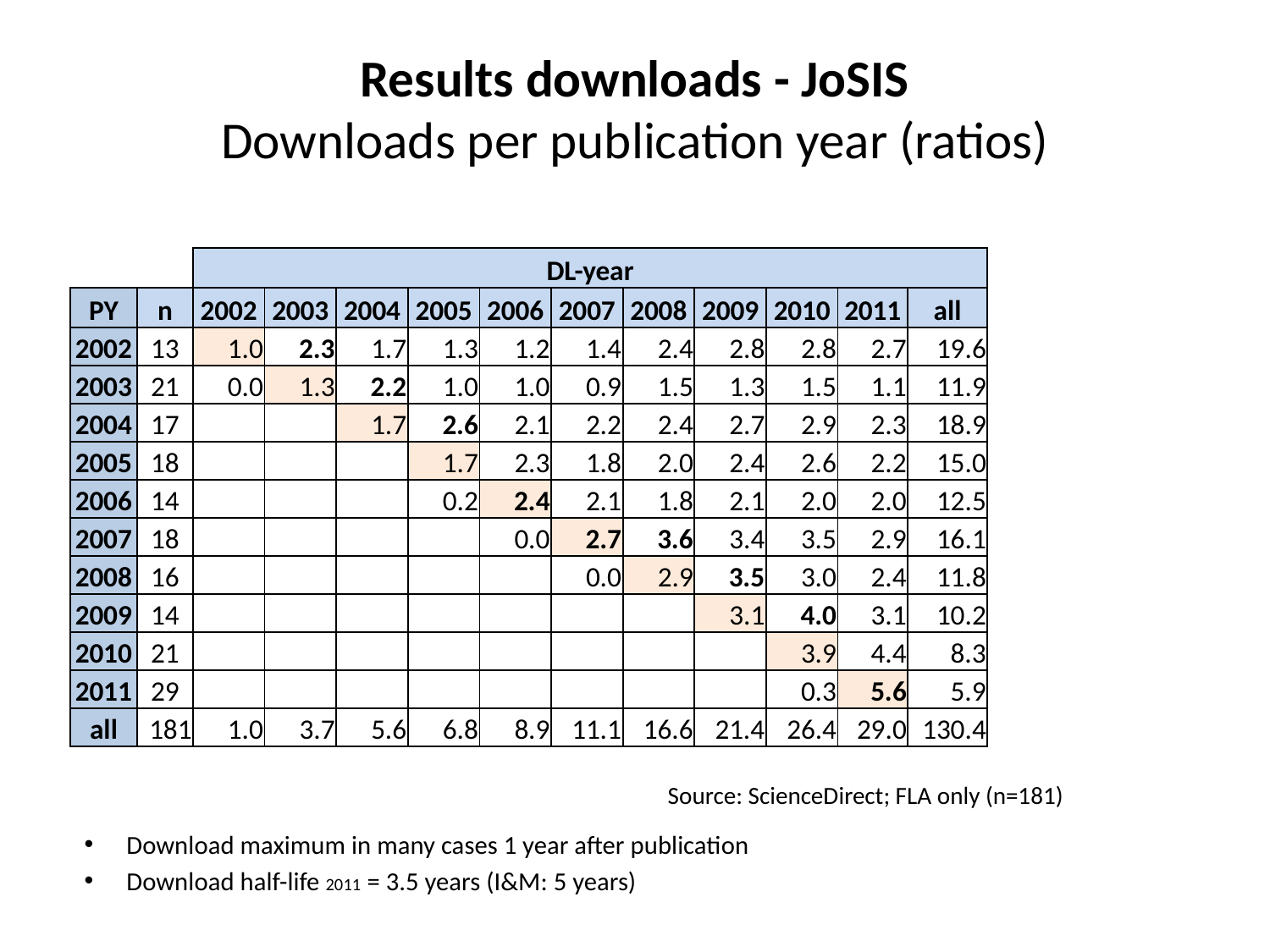

# Results downloads - JoSIS Downloads per publication year (ratios)

|  |  | DL-year |  |  |  |  |  |  |  |  |  |  |
| --- | --- | --- | --- | --- | --- | --- | --- | --- | --- | --- | --- | --- |
| PY | n | 2002 | 2003 | 2004 | 2005 | 2006 | 2007 | 2008 | 2009 | 2010 | 2011 | all |
| 2002 | 13 | 1.0 | 2.3 | 1.7 | 1.3 | 1.2 | 1.4 | 2.4 | 2.8 | 2.8 | 2.7 | 19.6 |
| 2003 | 21 | 0.0 | 1.3 | 2.2 | 1.0 | 1.0 | 0.9 | 1.5 | 1.3 | 1.5 | 1.1 | 11.9 |
| 2004 | 17 |  |  | 1.7 | 2.6 | 2.1 | 2.2 | 2.4 | 2.7 | 2.9 | 2.3 | 18.9 |
| 2005 | 18 |  |  |  | 1.7 | 2.3 | 1.8 | 2.0 | 2.4 | 2.6 | 2.2 | 15.0 |
| 2006 | 14 |  |  |  | 0.2 | 2.4 | 2.1 | 1.8 | 2.1 | 2.0 | 2.0 | 12.5 |
| 2007 | 18 |  |  |  |  | 0.0 | 2.7 | 3.6 | 3.4 | 3.5 | 2.9 | 16.1 |
| 2008 | 16 |  |  |  |  |  | 0.0 | 2.9 | 3.5 | 3.0 | 2.4 | 11.8 |
| 2009 | 14 |  |  |  |  |  |  |  | 3.1 | 4.0 | 3.1 | 10.2 |
| 2010 | 21 |  |  |  |  |  |  |  |  | 3.9 | 4.4 | 8.3 |
| 2011 | 29 |  |  |  |  |  |  |  |  | 0.3 | 5.6 | 5.9 |
| all | 181 | 1.0 | 3.7 | 5.6 | 6.8 | 8.9 | 11.1 | 16.6 | 21.4 | 26.4 | 29.0 | 130.4 |

Download maximum in many cases 1 year after publication
Download half-life 2011 = 3.5 years (I&M: 5 years)
Source: ScienceDirect; FLA only (n=181)